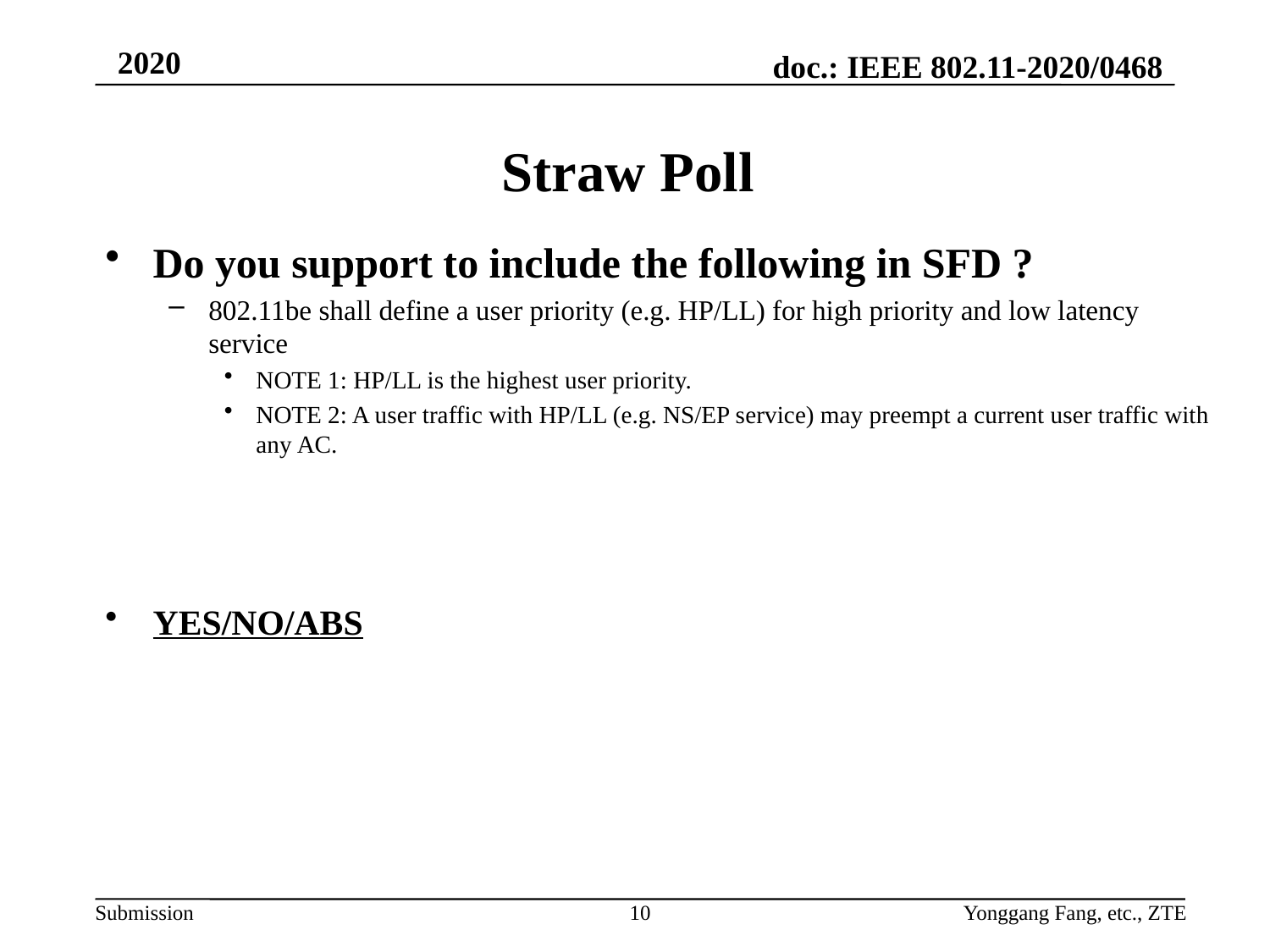

# Straw Poll
Do you support to include the following in SFD ?
802.11be shall define a user priority (e.g. HP/LL) for high priority and low latency service
NOTE 1: HP/LL is the highest user priority.
NOTE 2: A user traffic with HP/LL (e.g. NS/EP service) may preempt a current user traffic with any AC.

YES/NO/ABS

10
Yonggang Fang, etc., ZTE